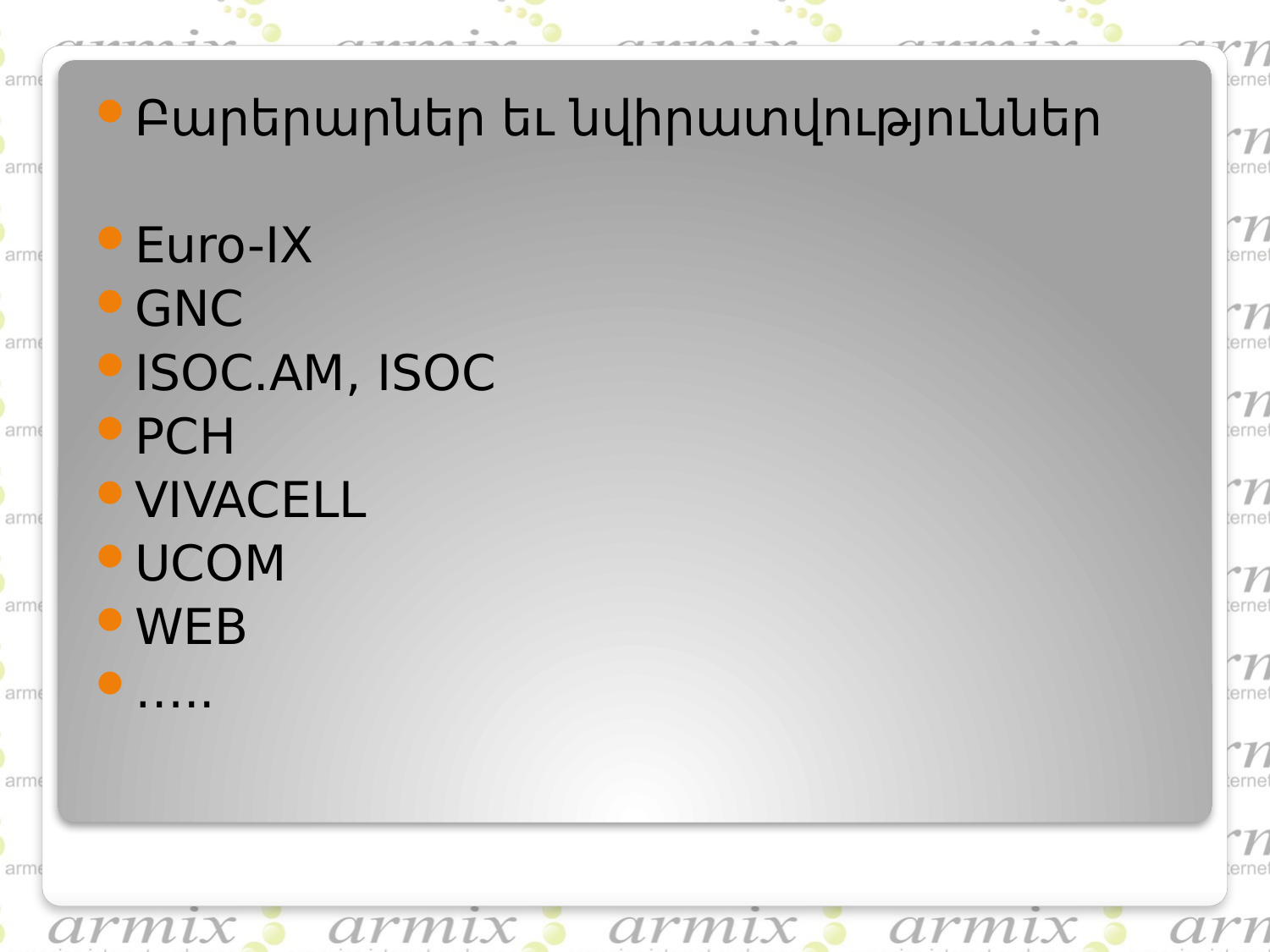

Բարերարներ եւ նվիրատվություններ

Euro-IX
GNC
ISOC.AM, ISOC
PCH
VIVACELL
UCOM
WEB
…..